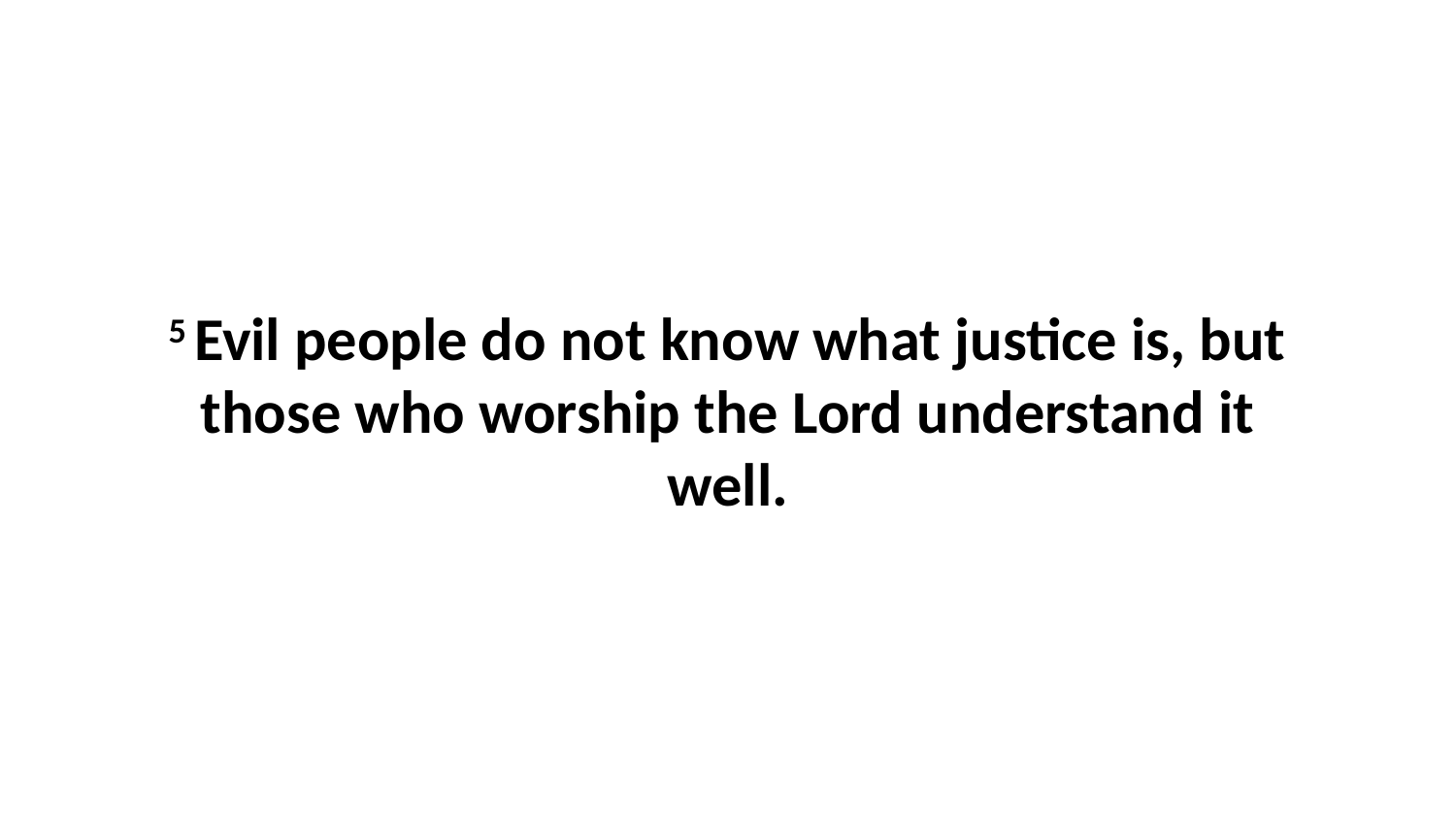

5 Evil people do not know what justice is, but those who worship the Lord understand it well.